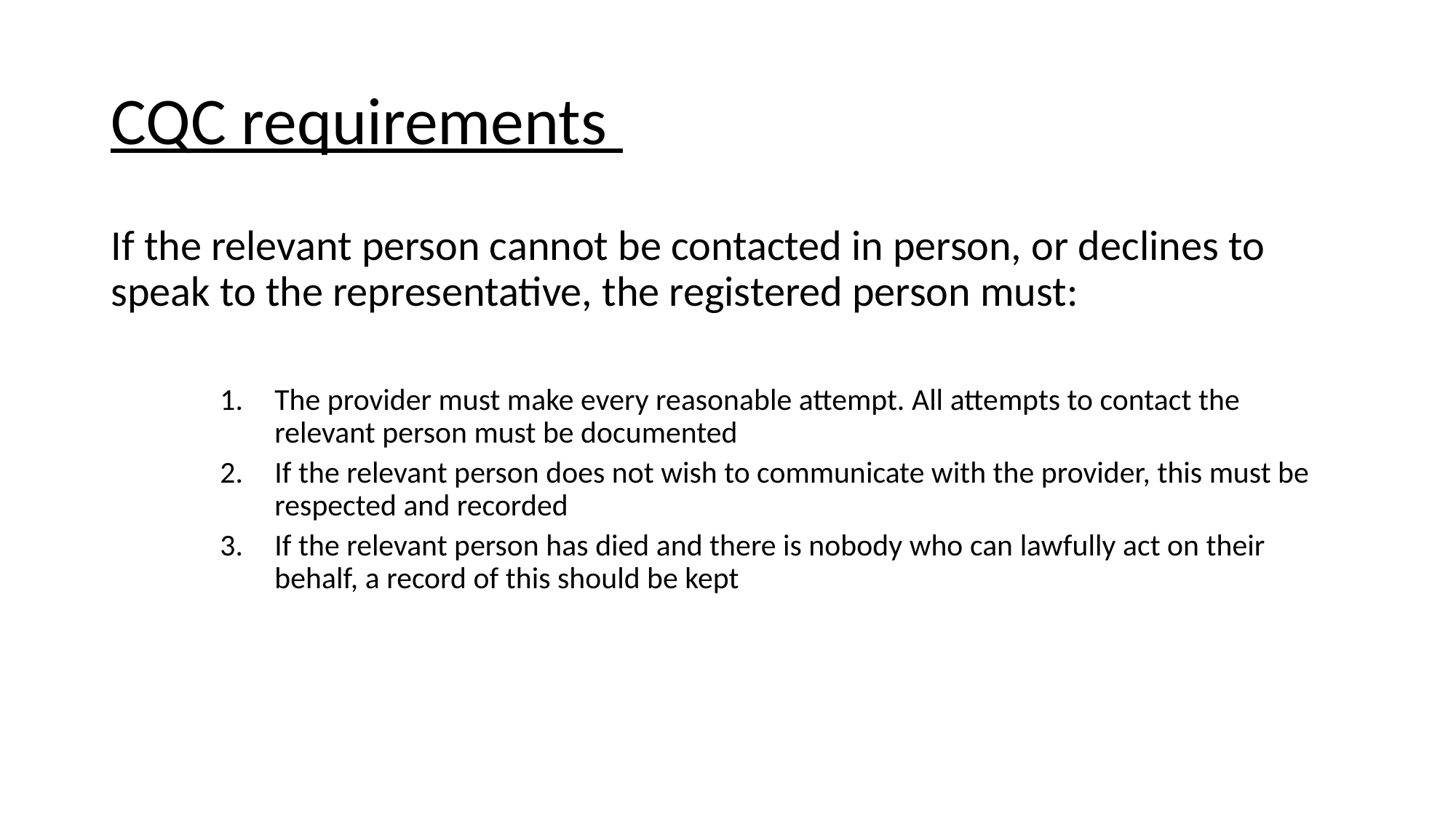

# CQC requirements
If the relevant person cannot be contacted in person, or declines to speak to the representative, the registered person must:

The provider must make every reasonable attempt. All attempts to contact the relevant person must be documented
If the relevant person does not wish to communicate with the provider, this must be respected and recorded
If the relevant person has died and there is nobody who can lawfully act on their behalf, a record of this should be kept